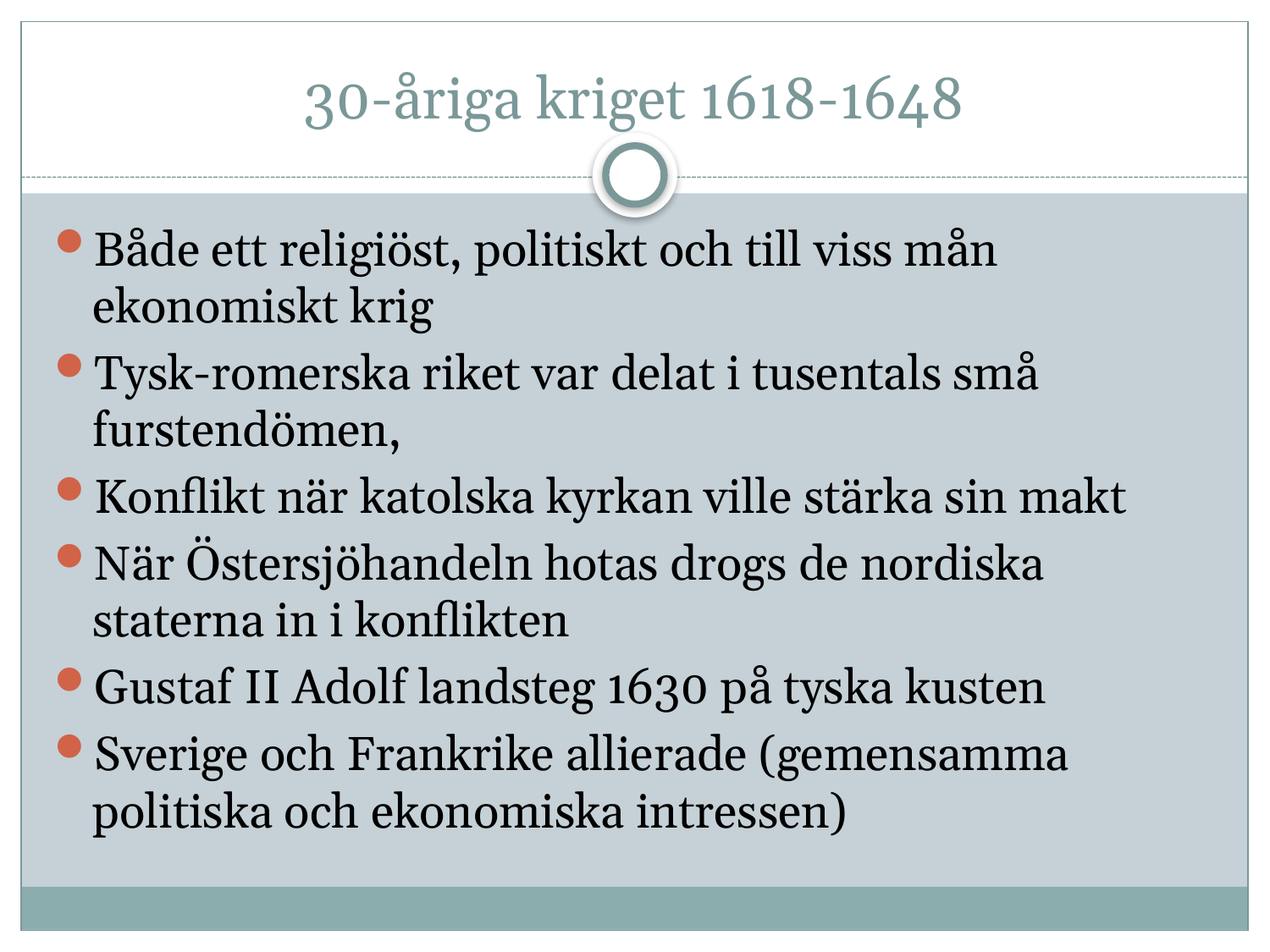

# 30-åriga kriget 1618-1648
Både ett religiöst, politiskt och till viss mån ekonomiskt krig
Tysk-romerska riket var delat i tusentals små furstendömen,
Konflikt när katolska kyrkan ville stärka sin makt
När Östersjöhandeln hotas drogs de nordiska staterna in i konflikten
Gustaf II Adolf landsteg 1630 på tyska kusten
Sverige och Frankrike allierade (gemensamma politiska och ekonomiska intressen)